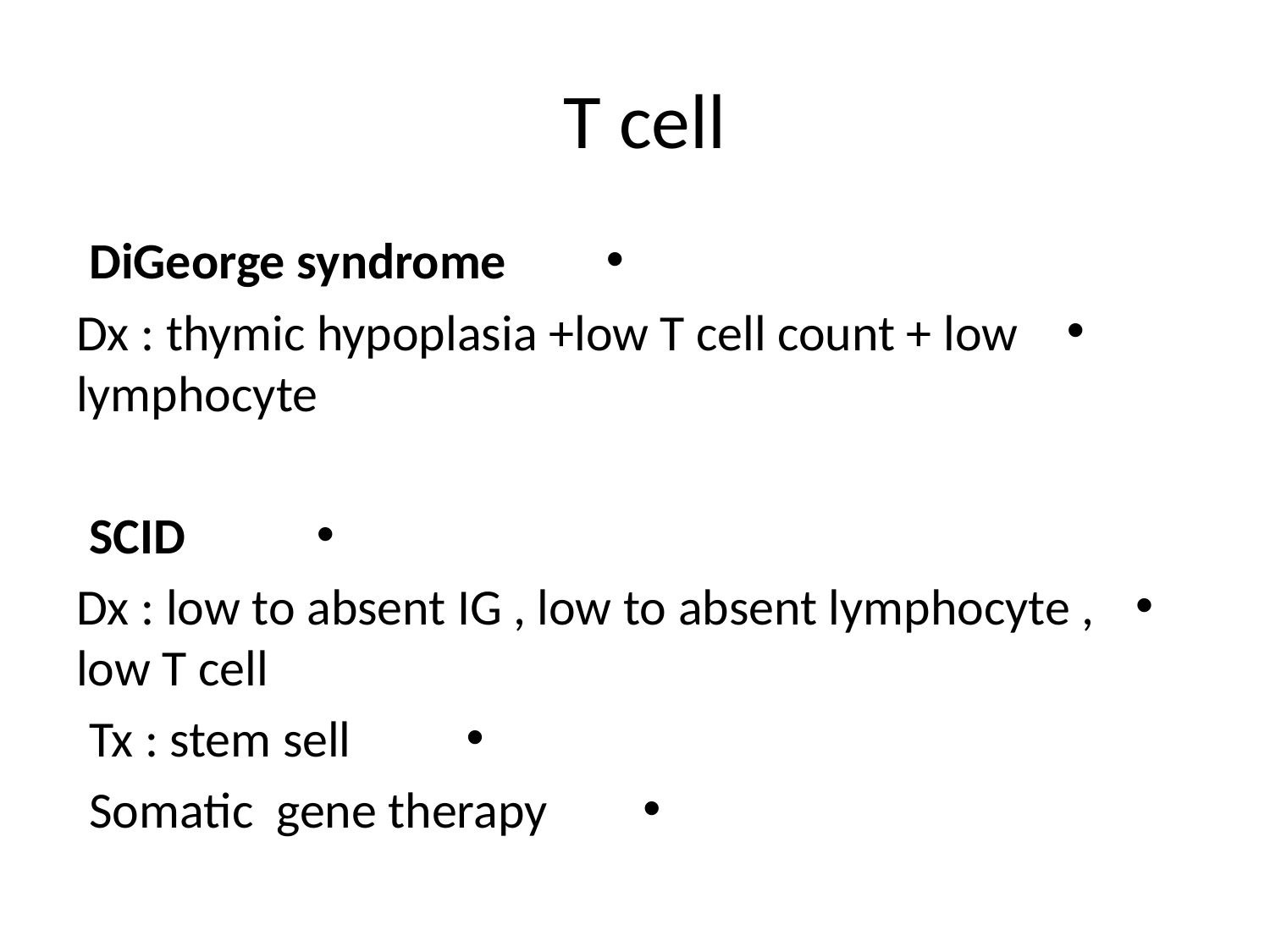

# T cell
DiGeorge syndrome
Dx : thymic hypoplasia +low T cell count + low lymphocyte

SCID
Dx : low to absent IG , low to absent lymphocyte , low T cell
Tx : stem sell
Somatic  gene therapy